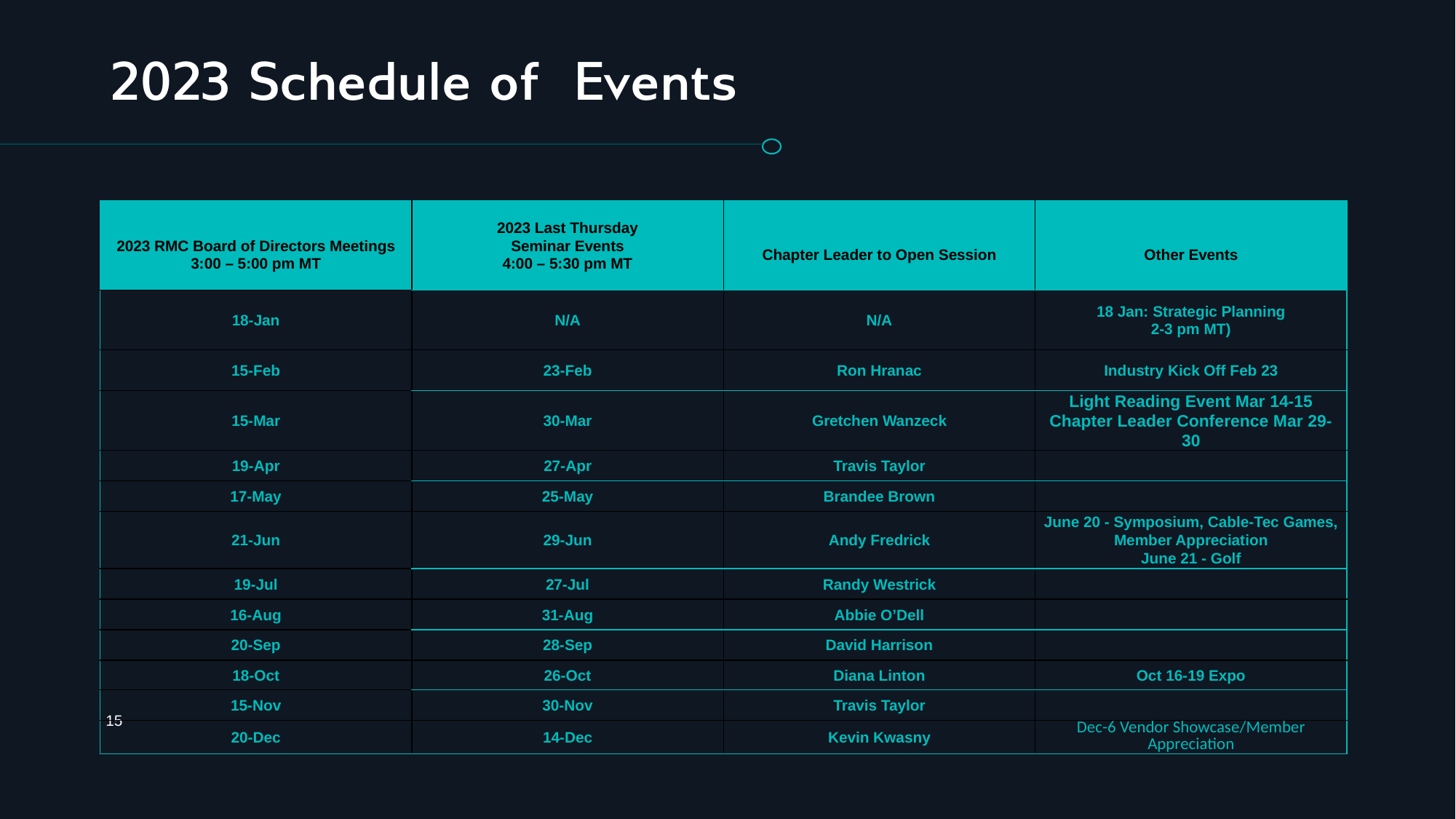

# 2023 Schedule of  Events

| 2023 RMC Board of Directors Meetings 3:00 – 5:00 pm MT | 2023 Last Thursday Seminar Events 4:00 – 5:30 pm MT | Chapter Leader to Open Session | Other Events |
| --- | --- | --- | --- |
| 18-Jan | N/A | N/A | 18 Jan: Strategic Planning 2-3 pm MT) |
| 15-Feb | 23-Feb | Ron Hranac | Industry Kick Off Feb 23 |
| 15-Mar | 30-Mar | Gretchen Wanzeck | Light Reading Event Mar 14-15 Chapter Leader Conference Mar 29-30 |
| 19-Apr | 27-Apr | Travis Taylor |  |
| 17-May | 25-May | Brandee Brown |  |
| 21-Jun | 29-Jun | Andy Fredrick | June 20 - Symposium, Cable-Tec Games, Member Appreciation June 21 - Golf |
| 19-Jul | 27-Jul | Randy Westrick |  |
| 16-Aug | 31-Aug | Abbie O’Dell |  |
| 20-Sep | 28-Sep | David Harrison |  |
| 18-Oct | 26-Oct | Diana Linton | Oct 16-19 Expo |
| 15-Nov | 30-Nov | Travis Taylor |  |
| 20-Dec | 14-Dec | Kevin Kwasny | Dec-6 Vendor Showcase/Member Appreciation |
15